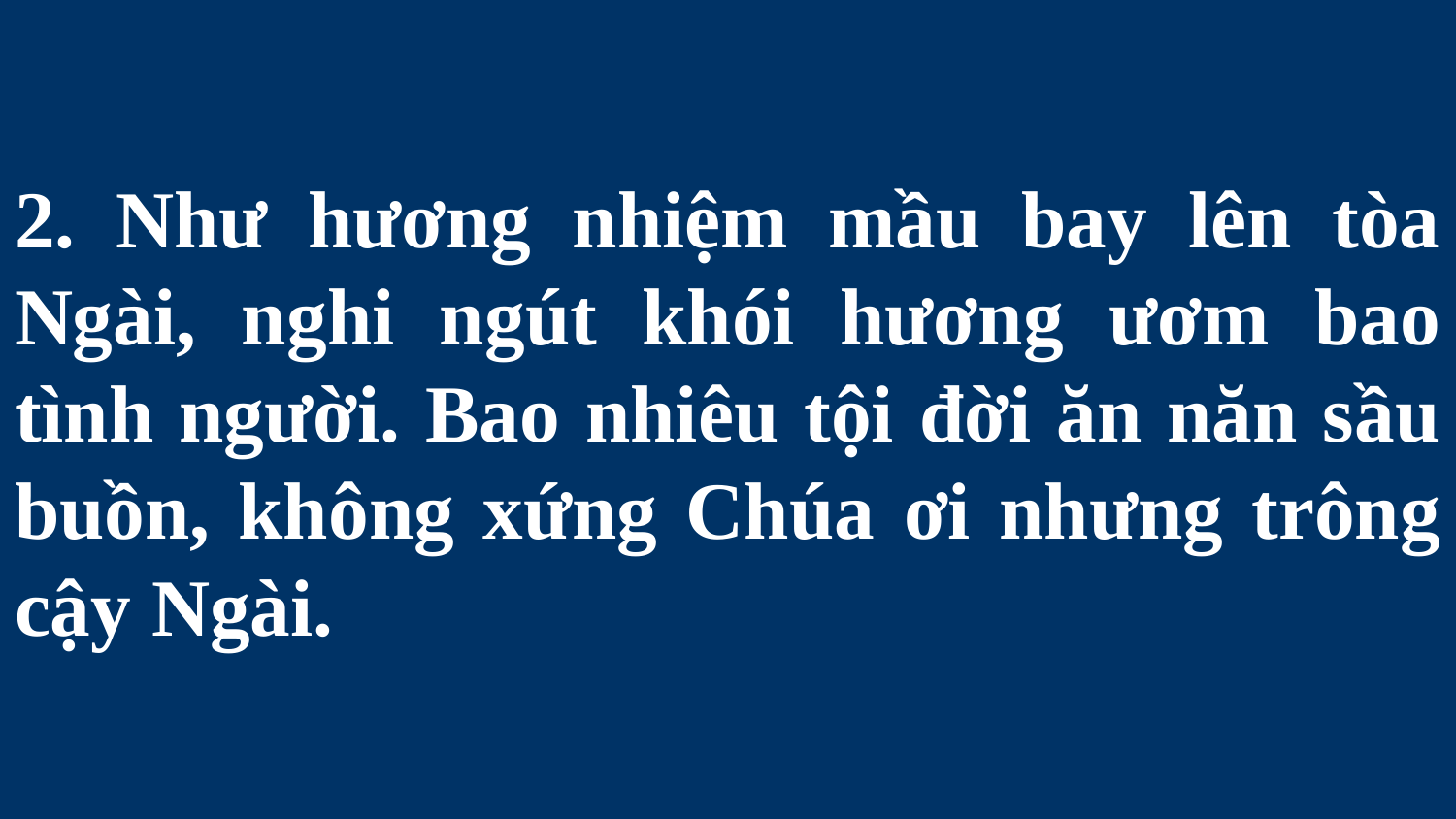

# 2. Như hương nhiệm mầu bay lên tòa Ngài, nghi ngút khói hương ươm bao tình người. Bao nhiêu tội đời ăn năn sầu buồn, không xứng Chúa ơi nhưng trông cậy Ngài.